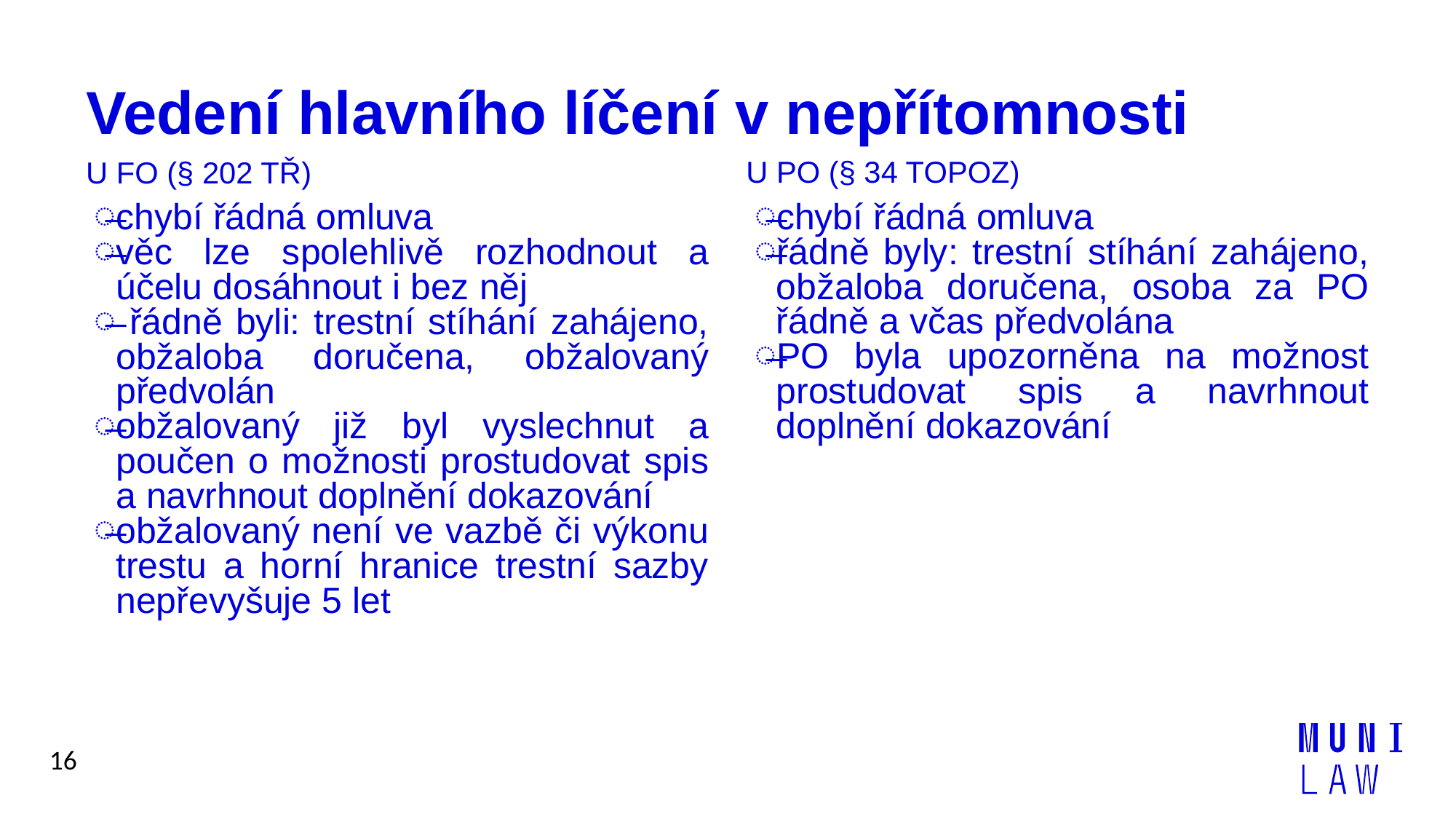

# Vedení hlavního líčení v nepřítomnosti
U PO (§ 34 TOPOZ)
U FO (§ 202 TŘ)
chybí řádná omluva
řádně byly: trestní stíhání zahájeno, obžaloba doručena, osoba za PO řádně a včas předvolána
PO byla upozorněna na možnost prostudovat spis a navrhnout doplnění dokazování
chybí řádná omluva
věc lze spolehlivě rozhodnout a účelu dosáhnout i bez něj
 řádně byli: trestní stíhání zahájeno, obžaloba doručena, obžalovaný předvolán
obžalovaný již byl vyslechnut a poučen o možnosti prostudovat spis a navrhnout doplnění dokazování
obžalovaný není ve vazbě či výkonu trestu a horní hranice trestní sazby nepřevyšuje 5 let

16